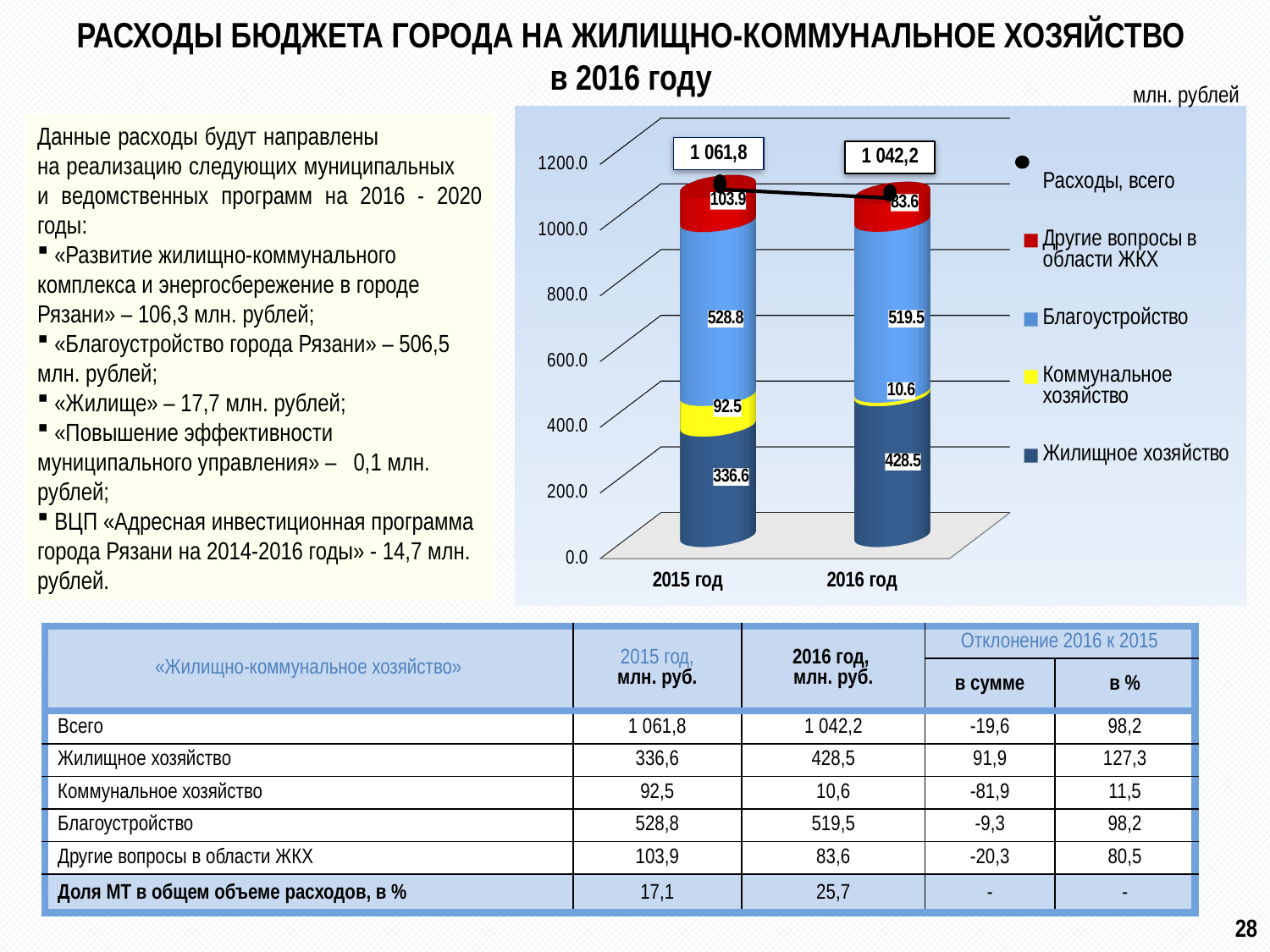

# РАСХОДЫ бюджета города НА Жилищно-Коммунальное Хозяйство в 2016 году
млн. рублей

[unsupported chart]

Данные расходы будут направлены                на реализацию следующих муниципальных     и ведомственных программ на 2016 - 2020 годы:
 «Развитие жилищно-коммунального комплекса и энергосбережение в городе Рязани» – 106,3 млн. рублей;
 «Благоустройство города Рязани» – 506,5  млн. рублей;
 «Жилище» – 17,7 млн. рублей;
 «Повышение эффективности муниципального управления» –   0,1 млн. рублей;
 ВЦП «Адресная инвестиционная программа города Рязани на 2014-2016 годы» - 14,7 млн. рублей.
| «Жилищно-коммунальное хозяйство» | 2015 год, млн. руб. | 2016 год, млн. руб. | Отклонение 2016 к 2015 |  |
| --- | --- | --- | --- | --- |
|  |  |  | в сумме | в % |
| Всего | 1 061,8 | 1 042,2 | -19,6 | 98,2 |
| Жилищное хозяйство | 336,6 | 428,5 | 91,9 | 127,3 |
| Коммунальное хозяйство | 92,5 | 10,6 | -81,9 | 11,5 |
| Благоустройство | 528,8 | 519,5 | -9,3 | 98,2 |
| Другие вопросы в области ЖКХ | 103,9 | 83,6 | -20,3 | 80,5 |
| Доля МТ в общем объеме расходов, в % | 17,1 | 25,7 | - | - |

28